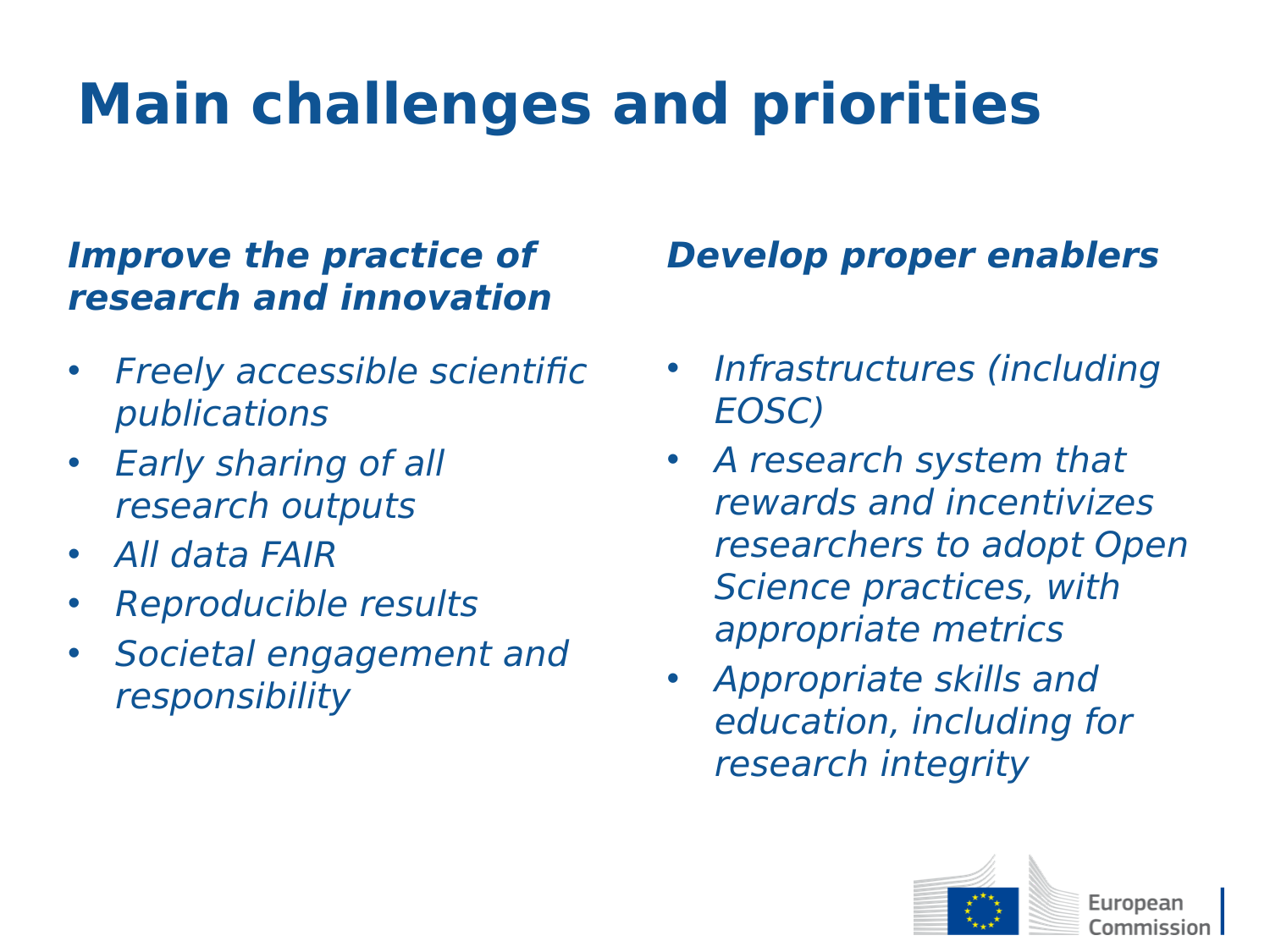

# Main challenges and priorities
Improve the practice of research and innovation

Freely accessible scientific publications
Early sharing of all research outputs
All data FAIR
Reproducible results
Societal engagement and responsibility
Develop proper enablers

Infrastructures (including EOSC)
A research system that rewards and incentivizes researchers to adopt Open Science practices, with appropriate metrics
Appropriate skills and education, including for research integrity